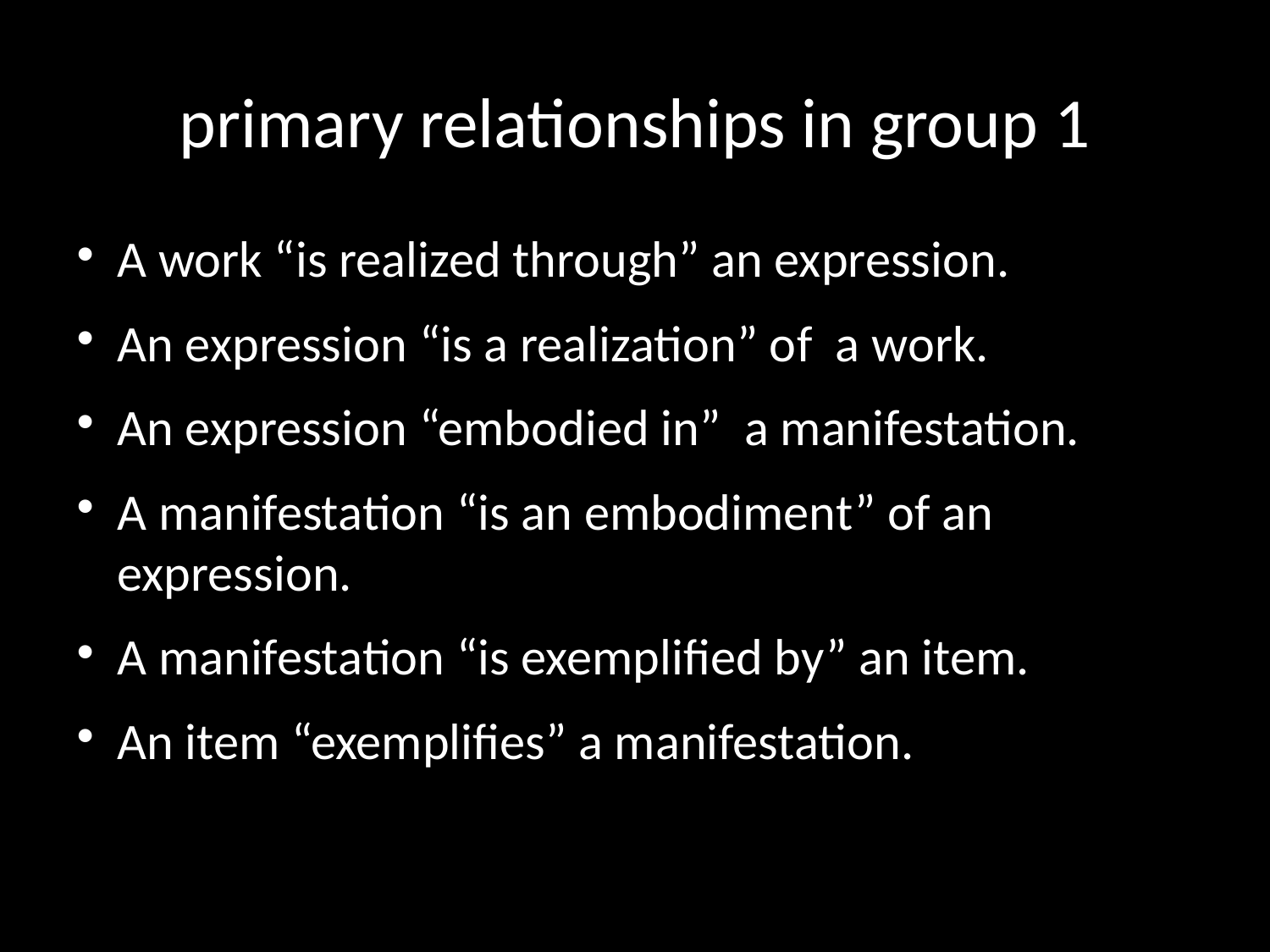

primary relationships in group 1
A work “is realized through” an expression.
An expression “is a realization” of  a work.
An expression “embodied in”  a manifestation.
A manifestation “is an embodiment” of an expression.
A manifestation “is exemplified by” an item.
An item “exemplifies” a manifestation.